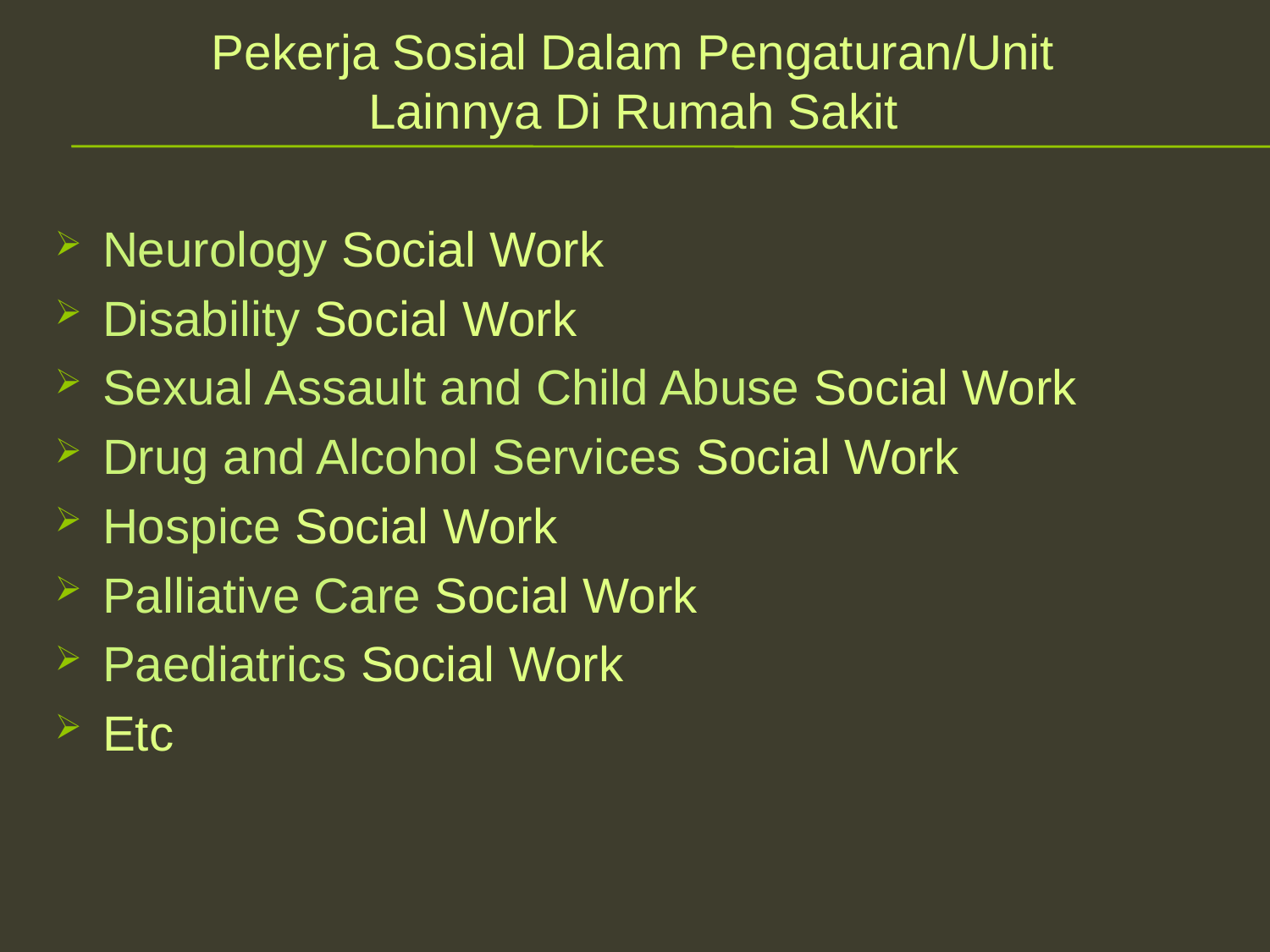

# Pekerja Sosial Dalam Pengaturan/Unit Lainnya Di Rumah Sakit
Neurology Social Work
Disability Social Work
Sexual Assault and Child Abuse Social Work
Drug and Alcohol Services Social Work
Hospice Social Work
Palliative Care Social Work
Paediatrics Social Work
Etc